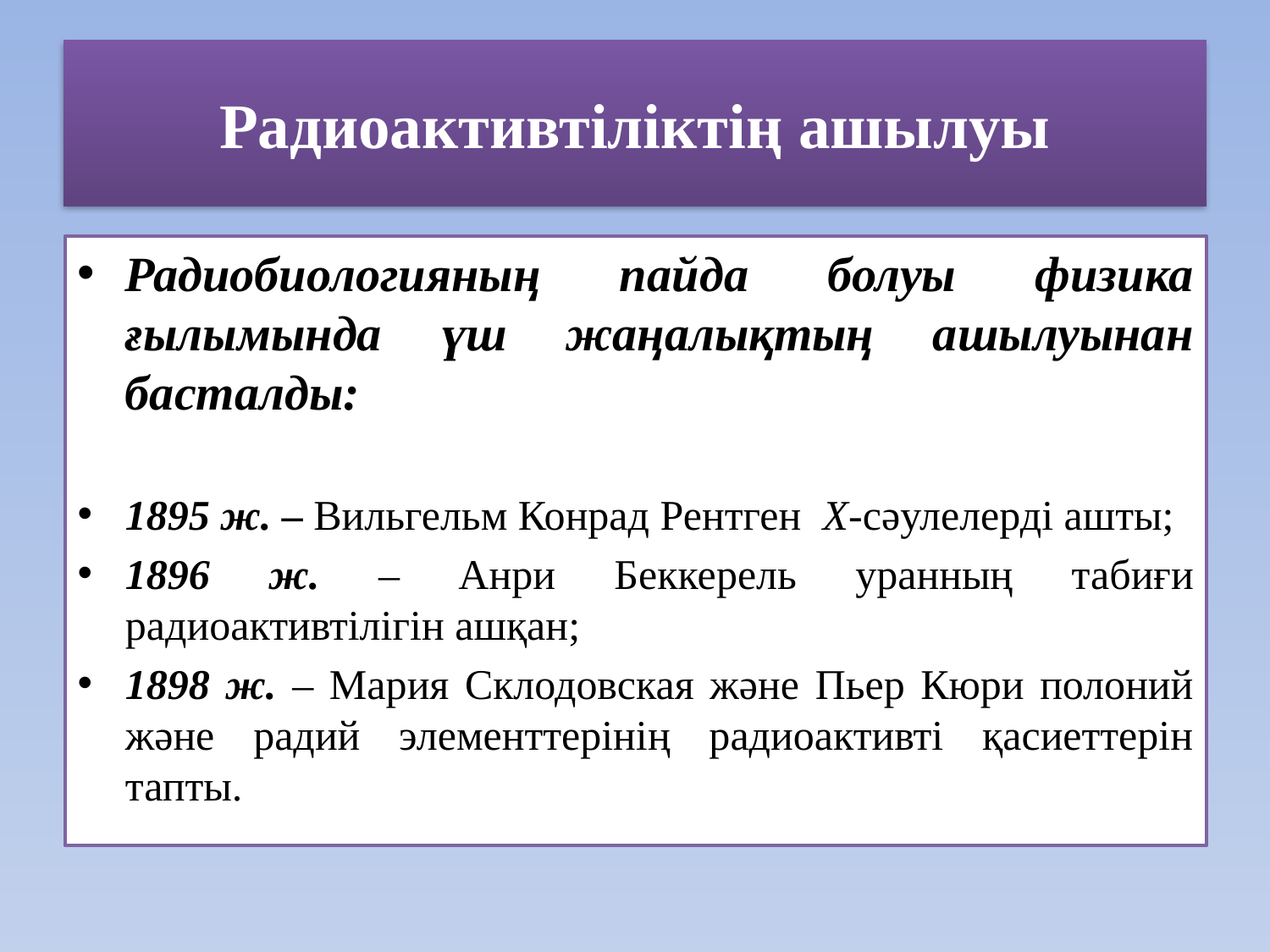

# Радиоактивтіліктің ашылуы
Радиобиологияның пайда болуы физика ғылымында үш жаңалықтың ашылуынан басталды:

1895 ж. – Вильгельм Конрад Рентген  Х-сәулелерді ашты;
1896 ж. – Анри Беккерель уранның табиғи радиоактивтілігін ашқан;
1898 ж. – Мария Склодовская және Пьер Кюри полоний және радий элементтерінің радиоактивті қасиеттерін тапты.